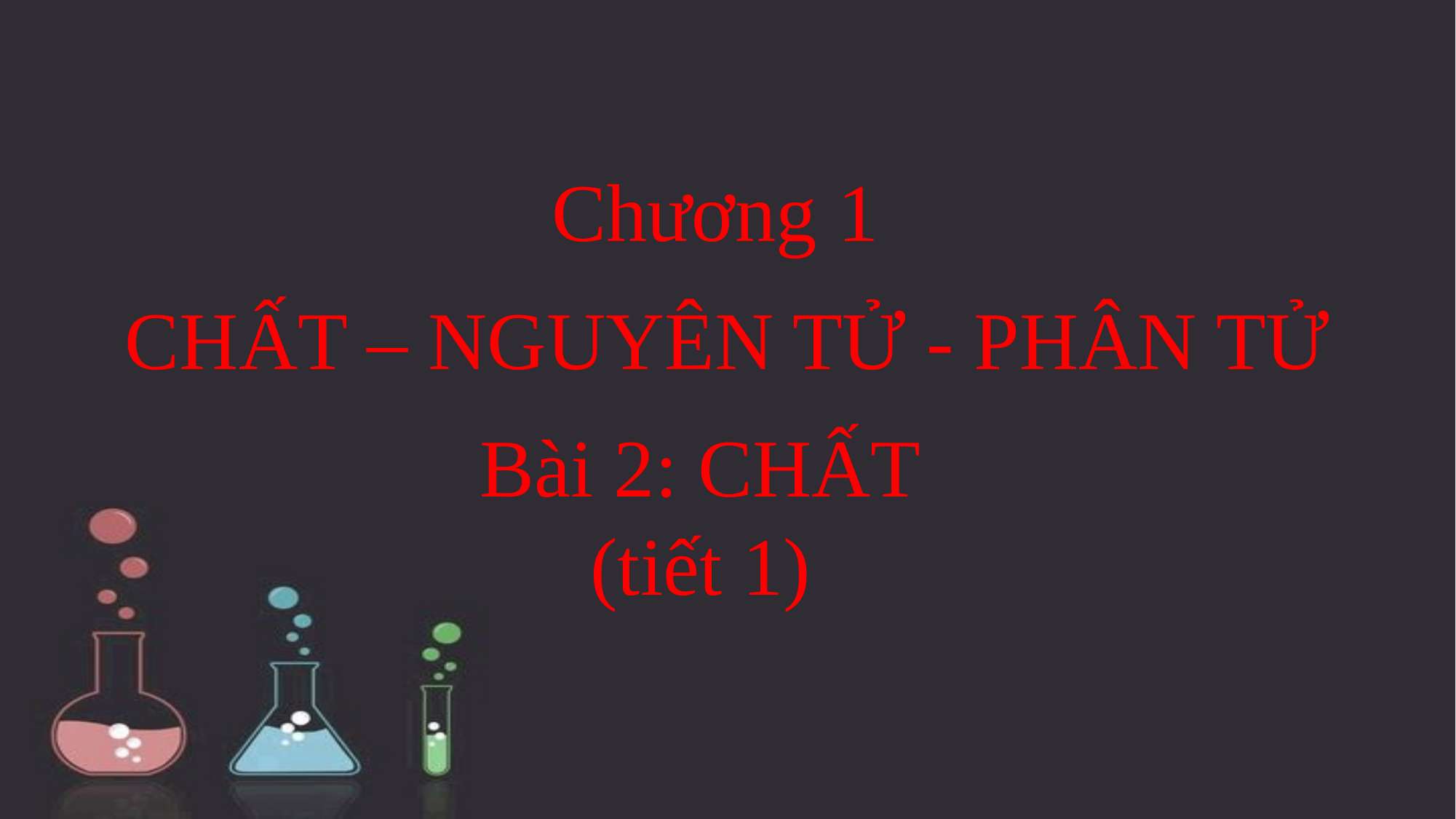

Chương 1
CHẤT – NGUYÊN TỬ - PHÂN TỬ
Bài 2: CHẤT
(tiết 1)